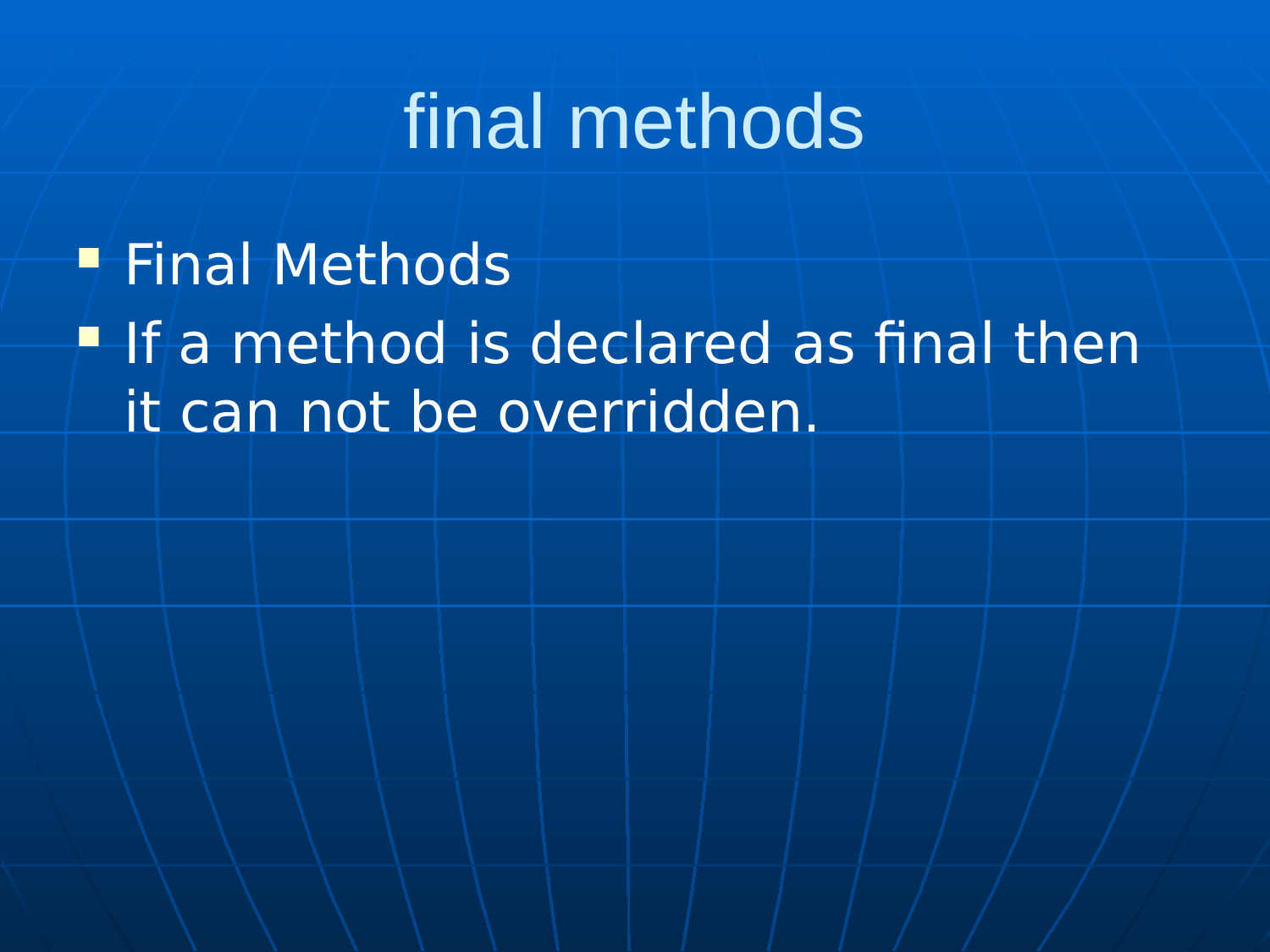

# final methods
Final Methods
If a method is declared as final then it can not be overridden.